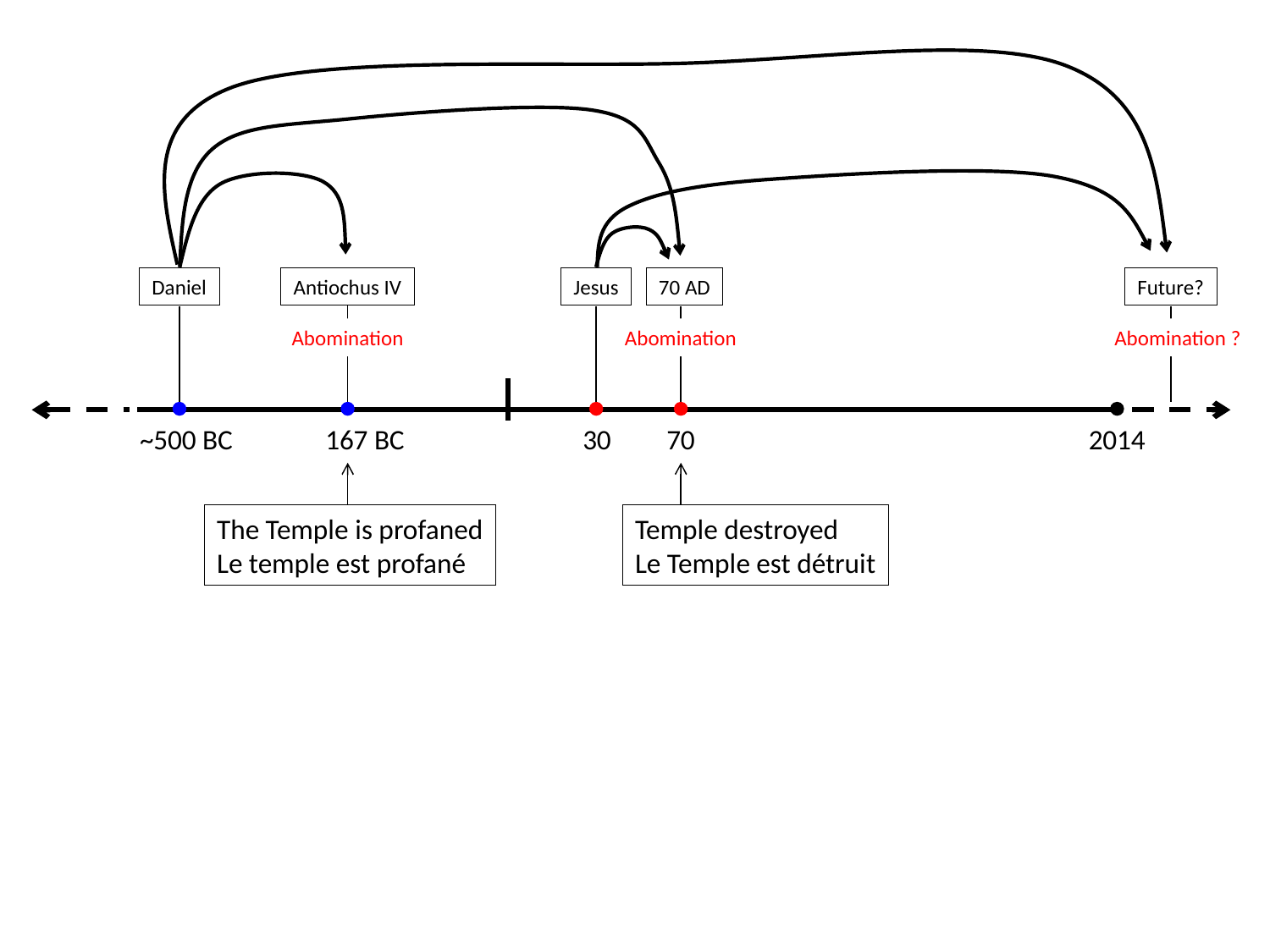

Daniel
Antiochus IV
Jesus
70 AD
Future?
Abomination
Abomination
Abomination ?

~500 BC
167 BC
30
70
2014
The Temple is profaned
Le temple est profané
Temple destroyed
Le Temple est détruit